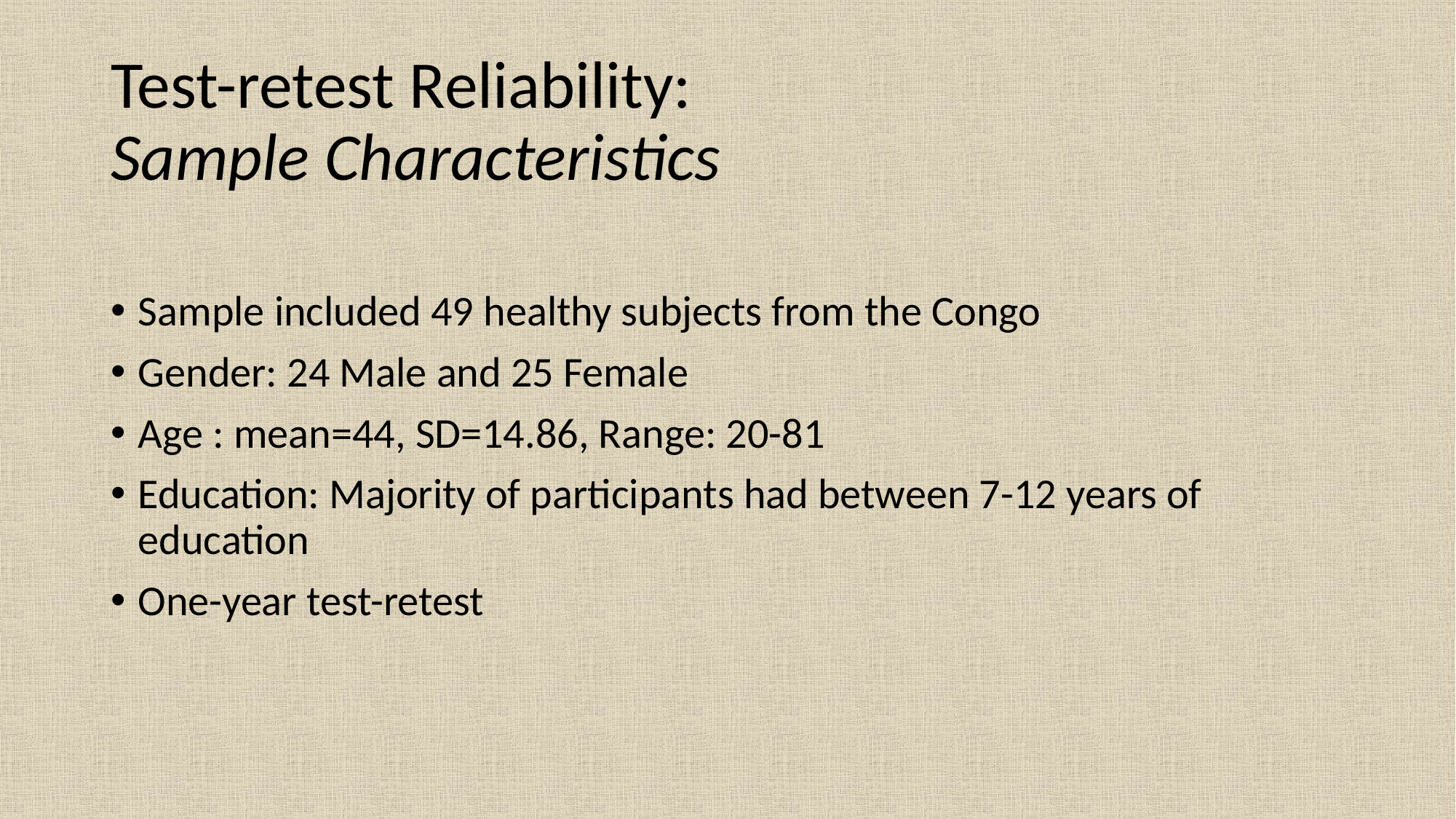

# Test-retest Reliability: Sample Characteristics

Sample included 49 healthy subjects from the Congo
Gender: 24 Male and 25 Female
Age : mean=44, SD=14.86, Range: 20-81
Education: Majority of participants had between 7-12 years of education
One-year test-retest